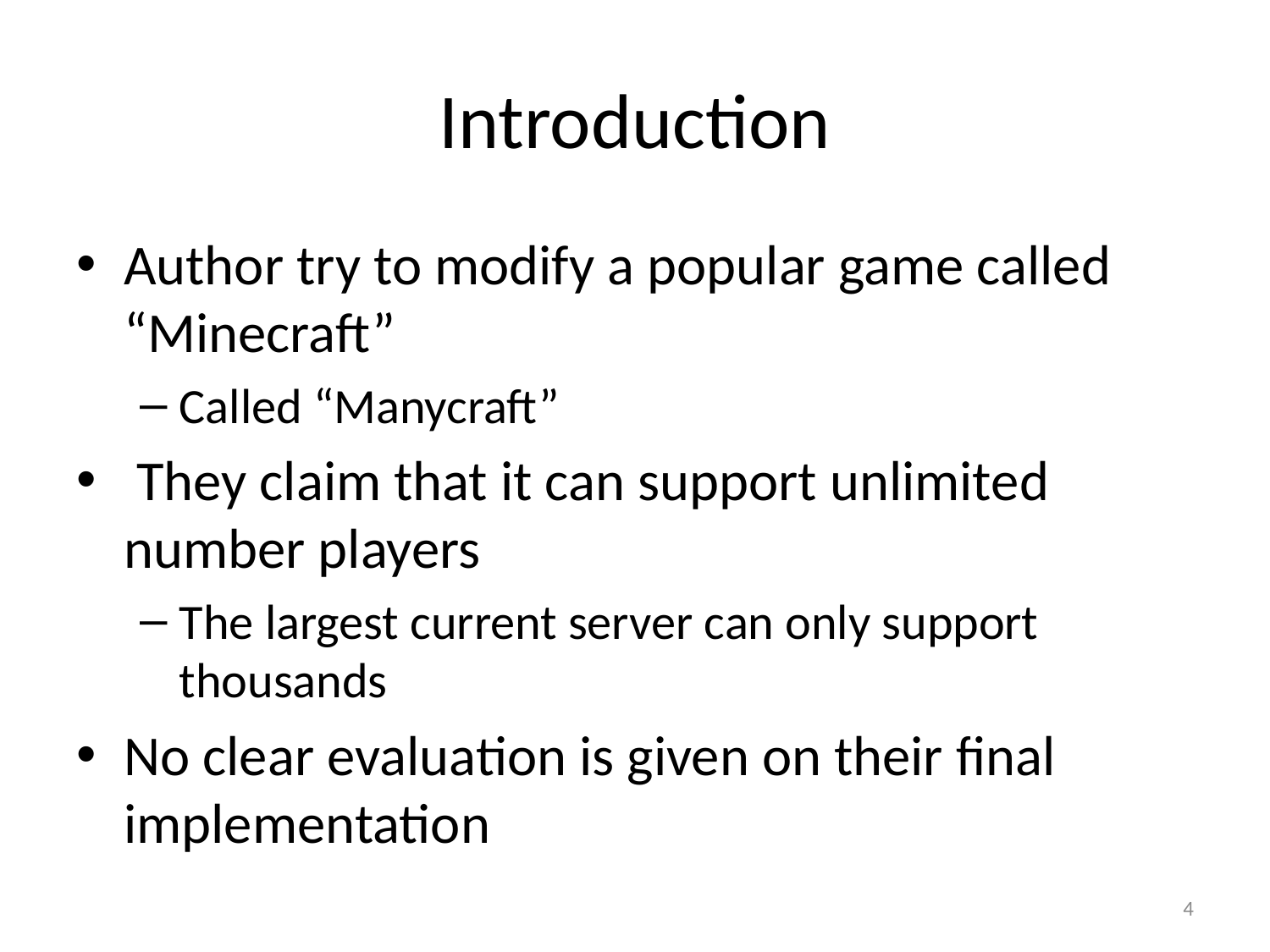

# Introduction
Author try to modify a popular game called “Minecraft”
Called “Manycraft”
 They claim that it can support unlimited number players
The largest current server can only support thousands
No clear evaluation is given on their final implementation
4